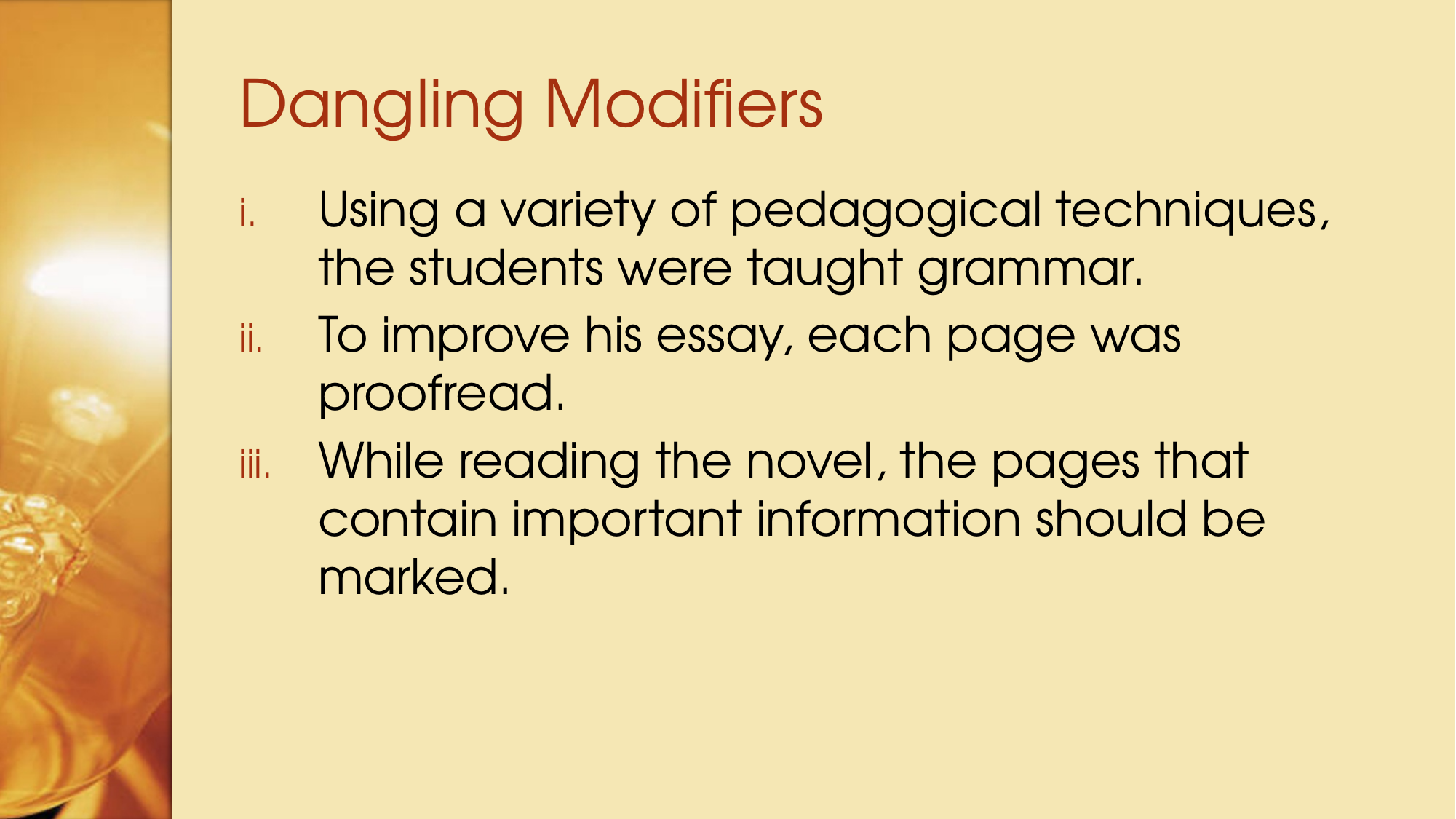

# Dangling Modifiers
Using a variety of pedagogical techniques, the students were taught grammar.
To improve his essay, each page was proofread.
While reading the novel, the pages that contain important information should be marked.